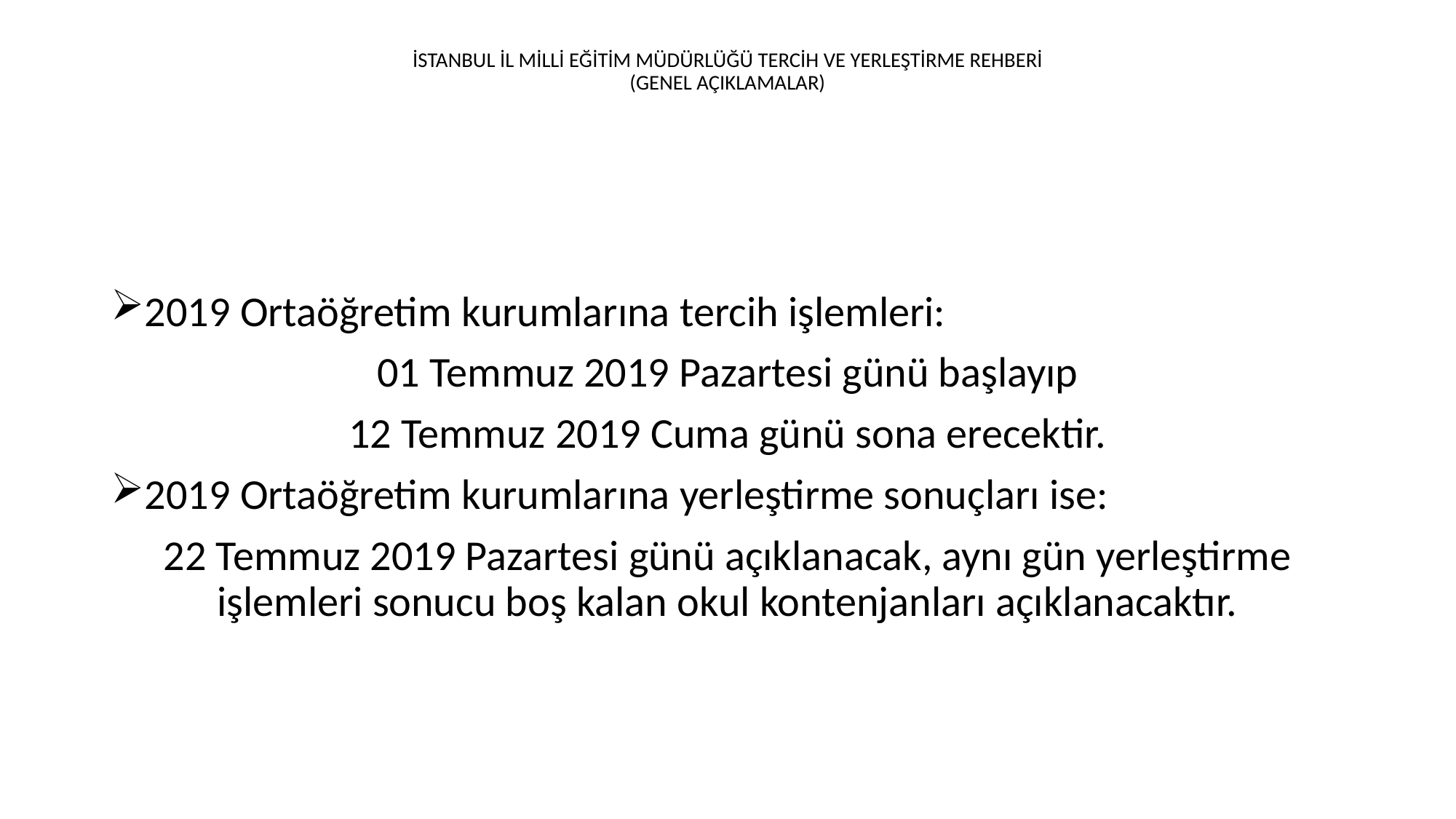

# İSTANBUL İL MİLLİ EĞİTİM MÜDÜRLÜĞÜ TERCİH VE YERLEŞTİRME REHBERİ (GENEL AÇIKLAMALAR)

2019 Ortaöğretim kurumlarına tercih işlemleri:
01 Temmuz 2019 Pazartesi günü başlayıp
12 Temmuz 2019 Cuma günü sona erecektir.
2019 Ortaöğretim kurumlarına yerleştirme sonuçları ise:
22 Temmuz 2019 Pazartesi günü açıklanacak, aynı gün yerleştirme işlemleri sonucu boş kalan okul kontenjanları açıklanacaktır.